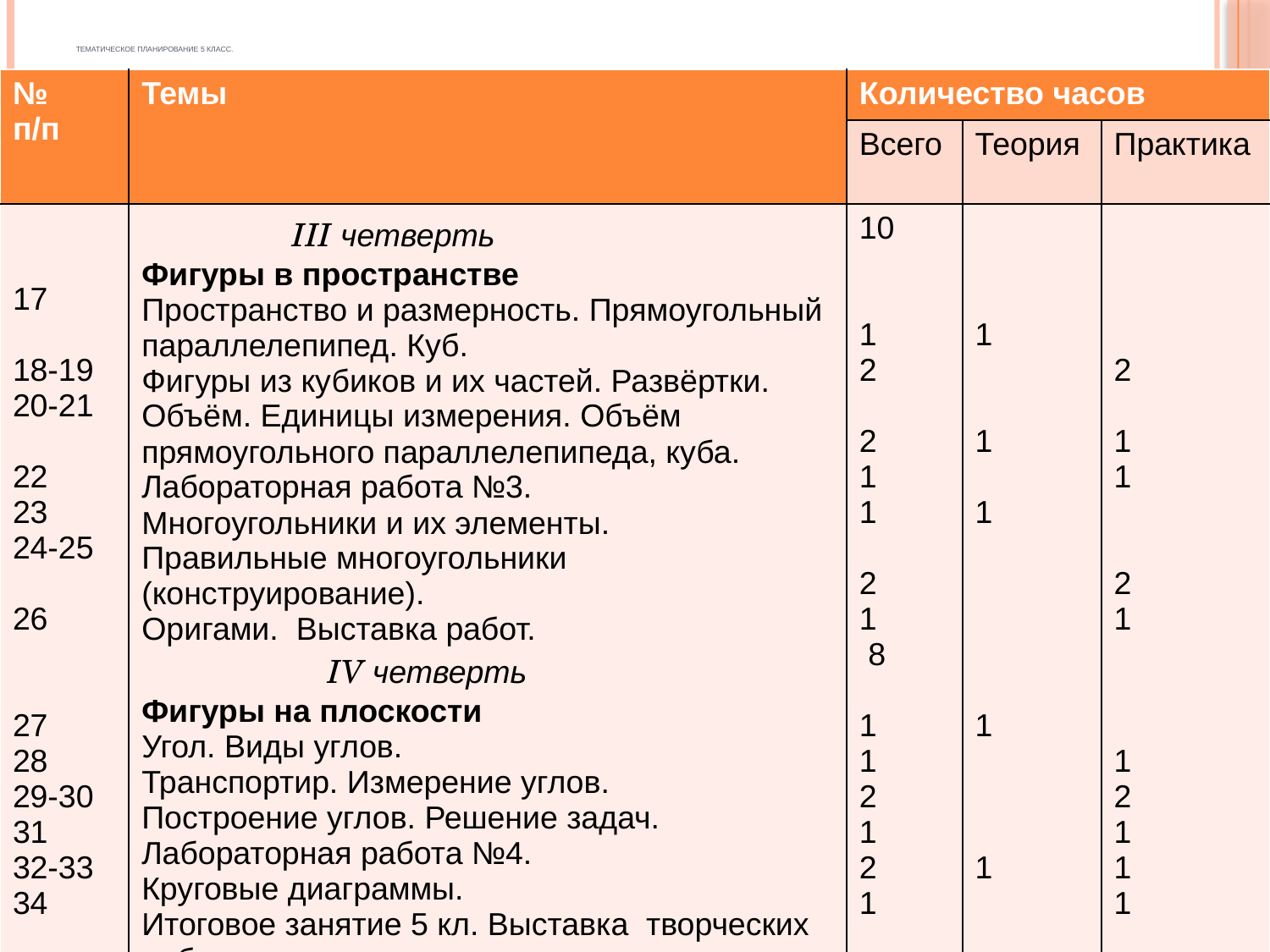

# Тематическое планирование 5 класс.
| № п/п | Темы | Количество часов |  |  |
| --- | --- | --- | --- | --- |
|  |  | Всего | Теория | Практика |
| 17   18-19 20-21   22 23 24-25   26      27 28 29-30 31 32-33 34 | III четверть Фигуры в пространстве Пространство и размерность. Прямоугольный параллелепипед. Куб. Фигуры из кубиков и их частей. Развёртки. Объём. Единицы измерения. Объём прямоугольного параллелепипеда, куба. Лабораторная работа №3. Многоугольники и их элементы. Правильные многоугольники (конструирование). Оригами. Выставка работ.   IV четверть Фигуры на плоскости Угол. Виды углов. Транспортир. Измерение углов. Построение углов. Решение задач. Лабораторная работа №4. Круговые диаграммы. Итоговое занятие 5 кл. Выставка творческих работ. | 10     1 2   2 1 1   2 1  8   1 1 2 1 2 1 | 1     1   1            1       1 | 2   1 1     2 1        1 2 1 1 1 |